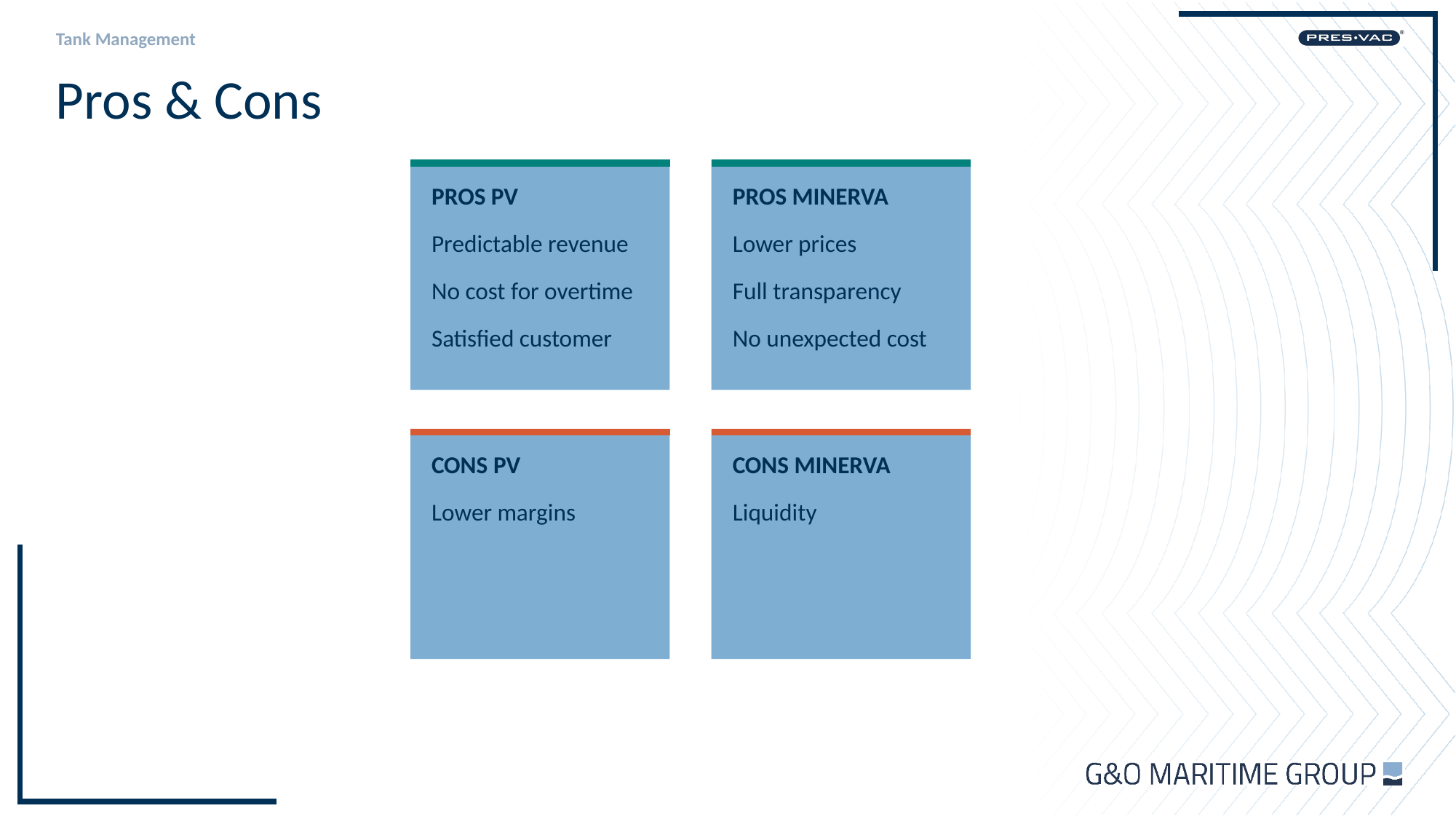

# Pros & Cons

PROS MINERVA
Lower prices
Full transparency
No unexpected cost
PROS PV
Predictable revenue
No cost for overtime
Satisfied customer

CONS PV
Lower margins
CONS MINERVA
Liquidity